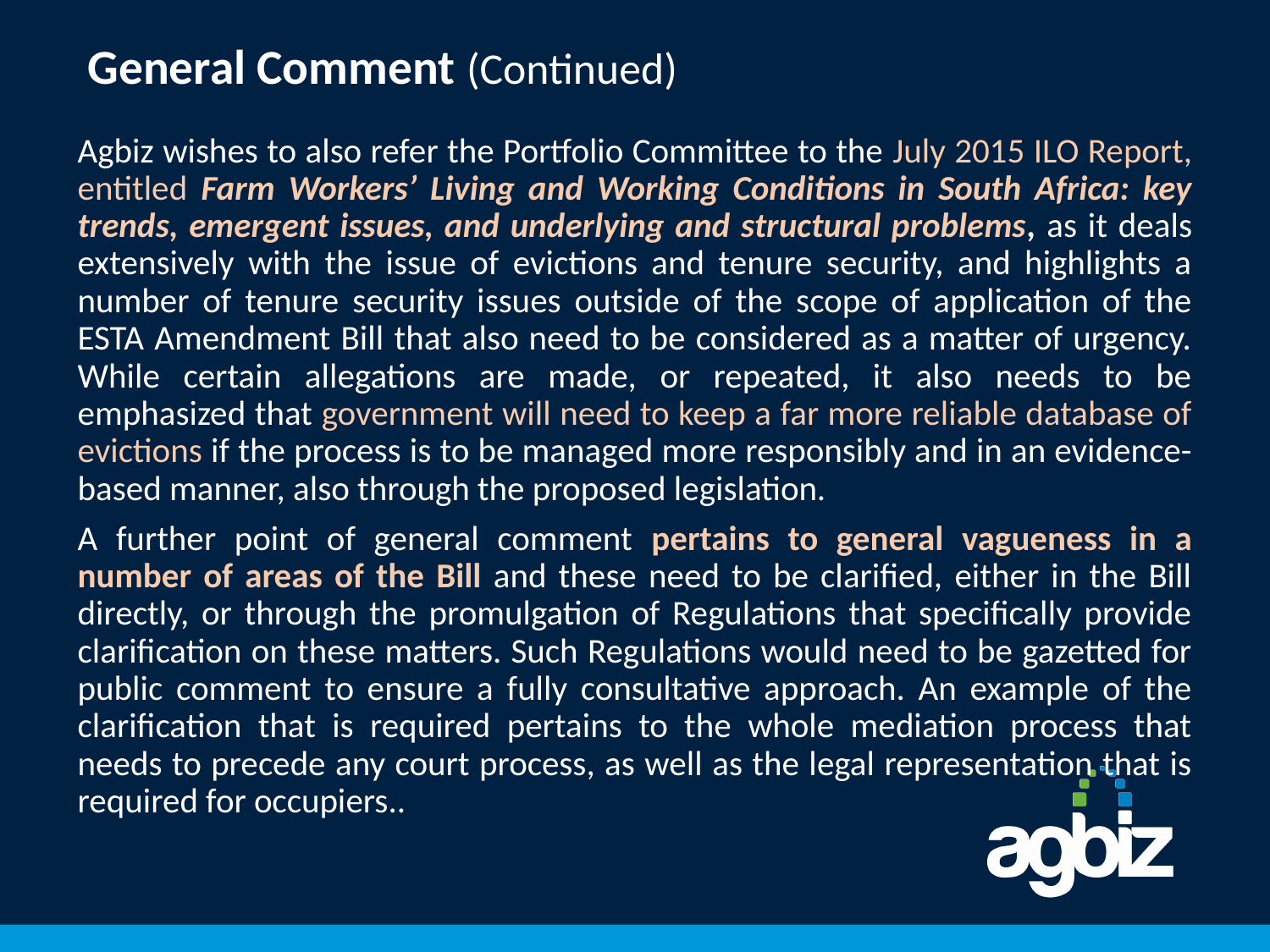

# General Comment (Continued)
Agbiz wishes to also refer the Portfolio Committee to the July 2015 ILO Report, entitled Farm Workers’ Living and Working Conditions in South Africa: key trends, emergent issues, and underlying and structural problems, as it deals extensively with the issue of evictions and tenure security, and highlights a number of tenure security issues outside of the scope of application of the ESTA Amendment Bill that also need to be considered as a matter of urgency. While certain allegations are made, or repeated, it also needs to be emphasized that government will need to keep a far more reliable database of evictions if the process is to be managed more responsibly and in an evidence-based manner, also through the proposed legislation.
A further point of general comment pertains to general vagueness in a number of areas of the Bill and these need to be clarified, either in the Bill directly, or through the promulgation of Regulations that specifically provide clarification on these matters. Such Regulations would need to be gazetted for public comment to ensure a fully consultative approach. An example of the clarification that is required pertains to the whole mediation process that needs to precede any court process, as well as the legal representation that is required for occupiers..